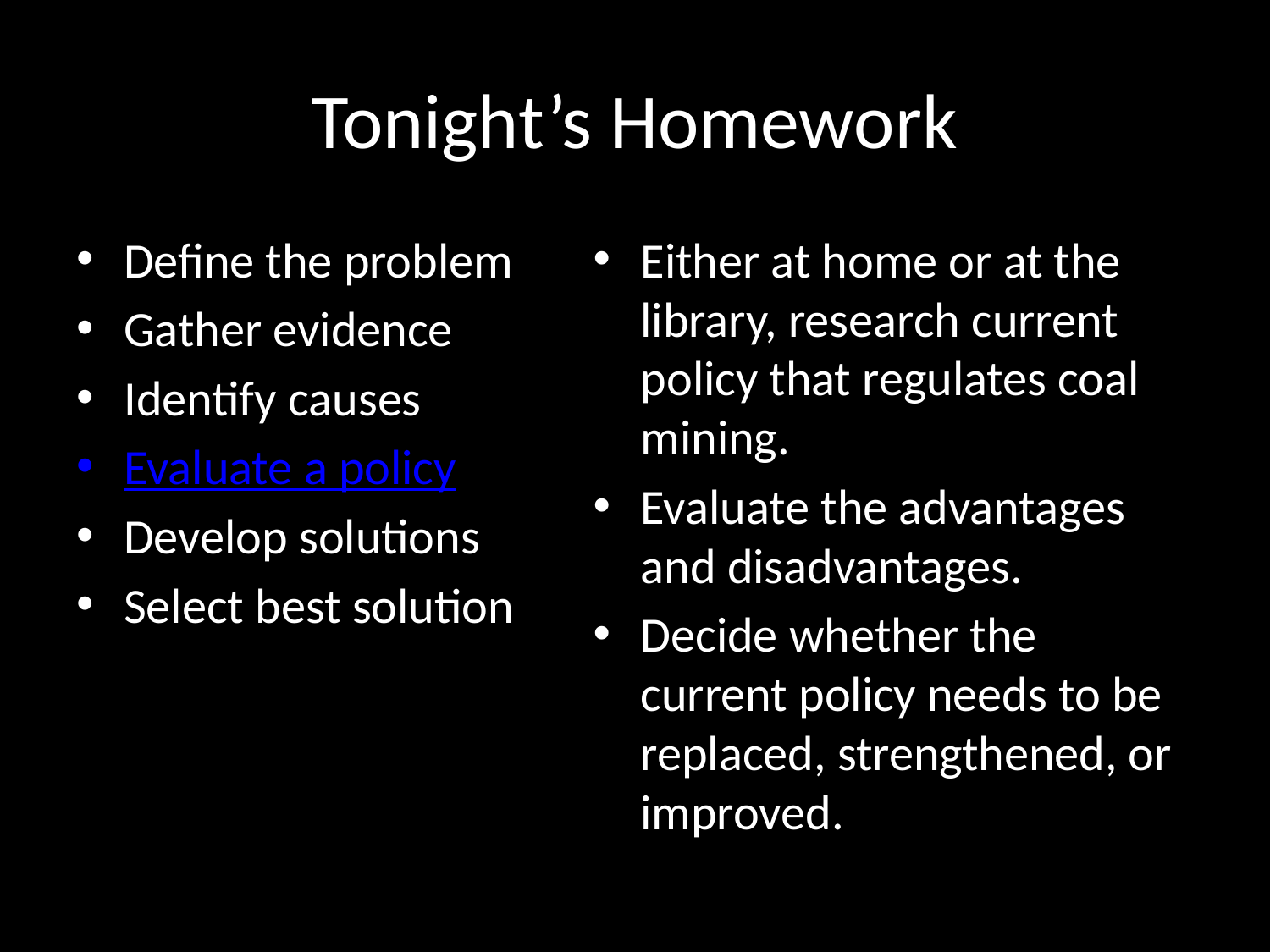

# Tonight’s Homework
Define the problem
Gather evidence
Identify causes
Evaluate a policy
Develop solutions
Select best solution

Either at home or at the library, research current policy that regulates coal mining.
Evaluate the advantages and disadvantages.
Decide whether the current policy needs to be replaced, strengthened, or improved.